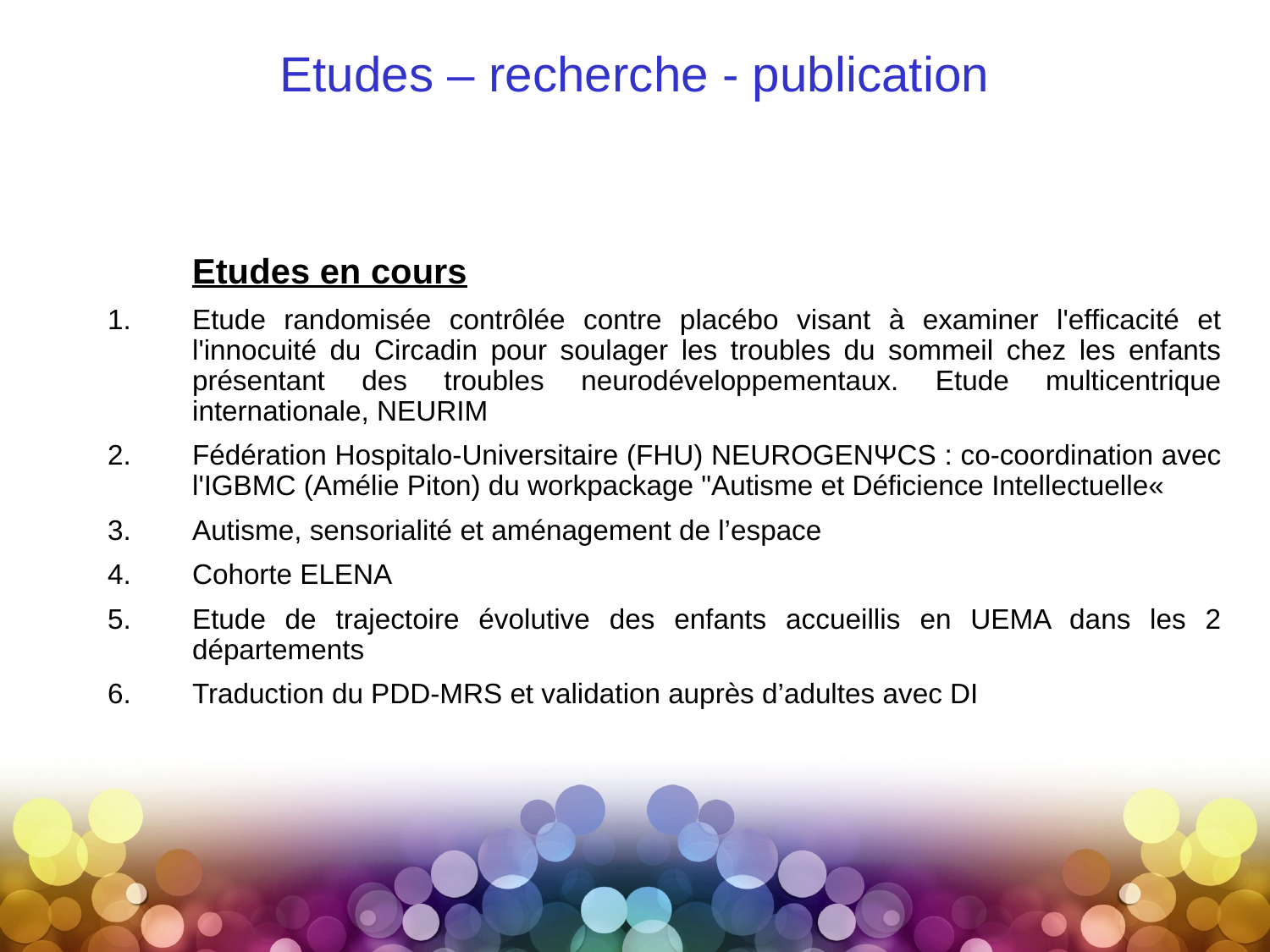

# Etudes – recherche - publication

	Etudes en cours
Etude randomisée contrôlée contre placébo visant à examiner l'efficacité et l'innocuité du Circadin pour soulager les troubles du sommeil chez les enfants présentant des troubles neurodéveloppementaux. Etude multicentrique internationale, NEURIM
Fédération Hospitalo-Universitaire (FHU) NEUROGENΨCS : co-coordination avec l'IGBMC (Amélie Piton) du workpackage "Autisme et Déficience Intellectuelle«
Autisme, sensorialité et aménagement de l’espace
Cohorte ELENA
Etude de trajectoire évolutive des enfants accueillis en UEMA dans les 2 départements
Traduction du PDD-MRS et validation auprès d’adultes avec DI